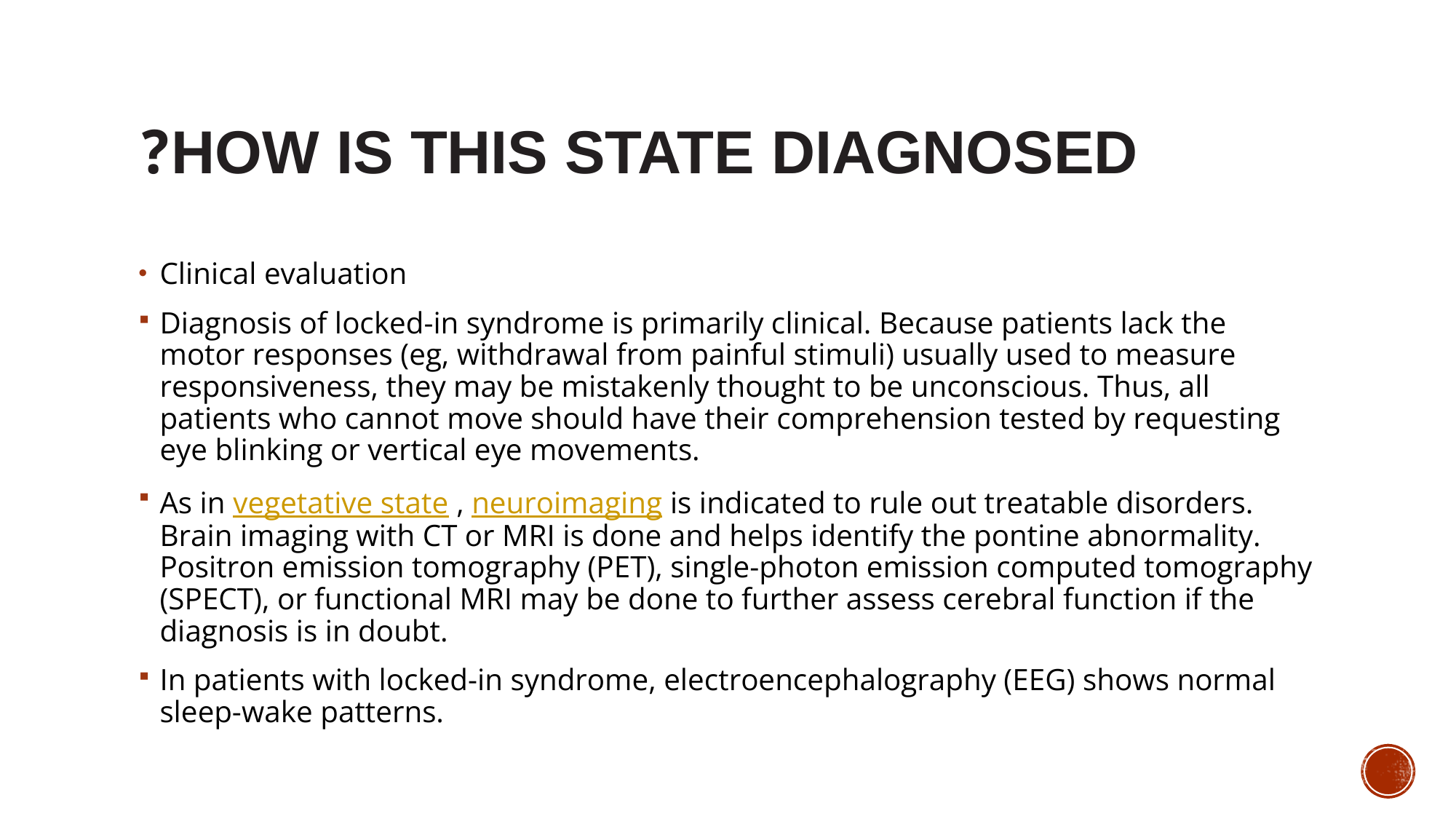

# How is this state diagnosed?
Clinical evaluation
Diagnosis of locked-in syndrome is primarily clinical. Because patients lack the motor responses (eg, withdrawal from painful stimuli) usually used to measure responsiveness, they may be mistakenly thought to be unconscious. Thus, all patients who cannot move should have their comprehension tested by requesting eye blinking or vertical eye movements.
As in vegetative state , neuroimaging is indicated to rule out treatable disorders. Brain imaging with CT or MRI is done and helps identify the pontine abnormality. Positron emission tomography (PET), single-photon emission computed tomography (SPECT), or functional MRI may be done to further assess cerebral function if the diagnosis is in doubt.
In patients with locked-in syndrome, electroencephalography (EEG) shows normal sleep-wake patterns.